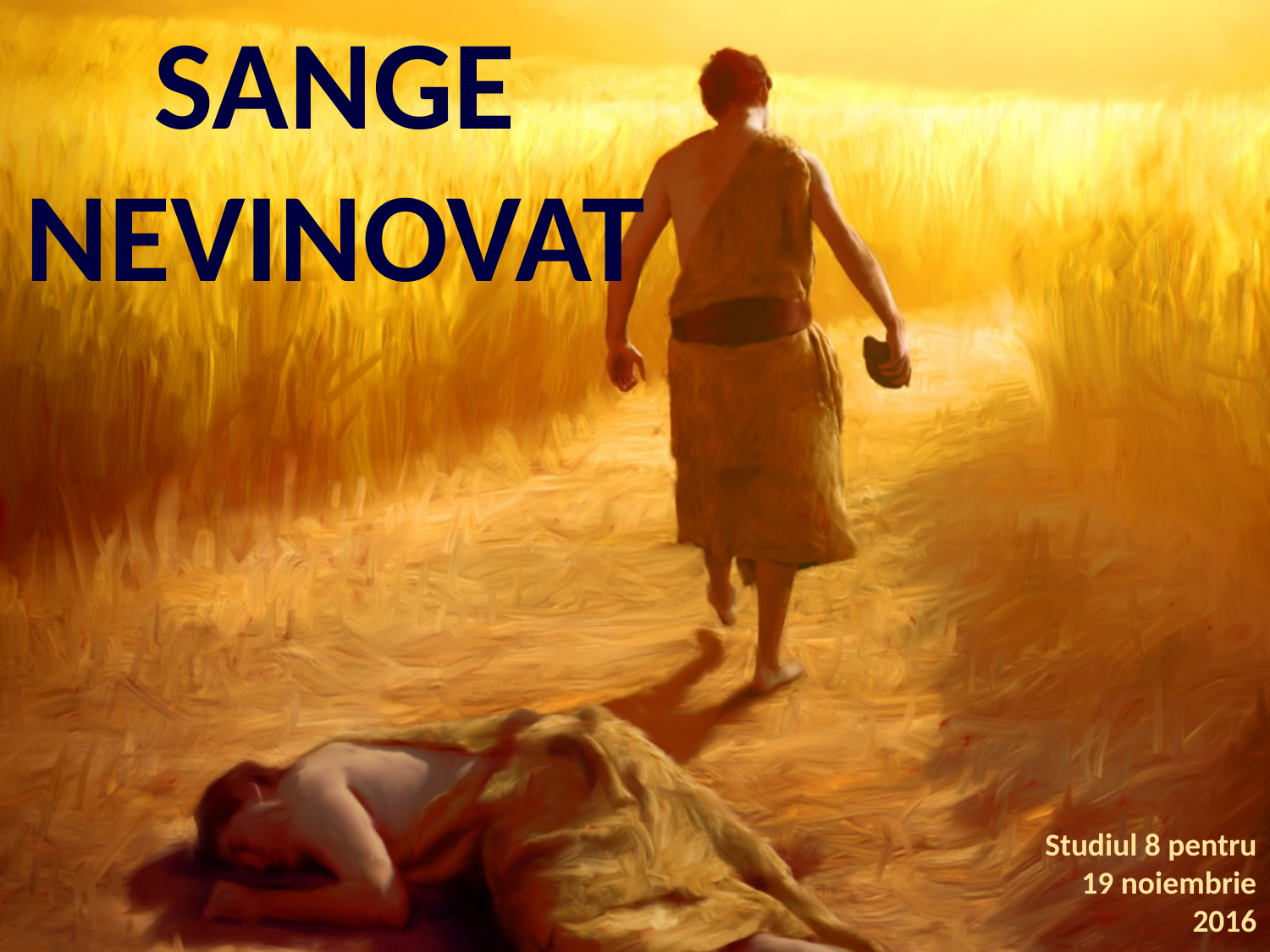

SANGE NEVINOVAT
Studiul 8 pentru 19 noiembrie 2016